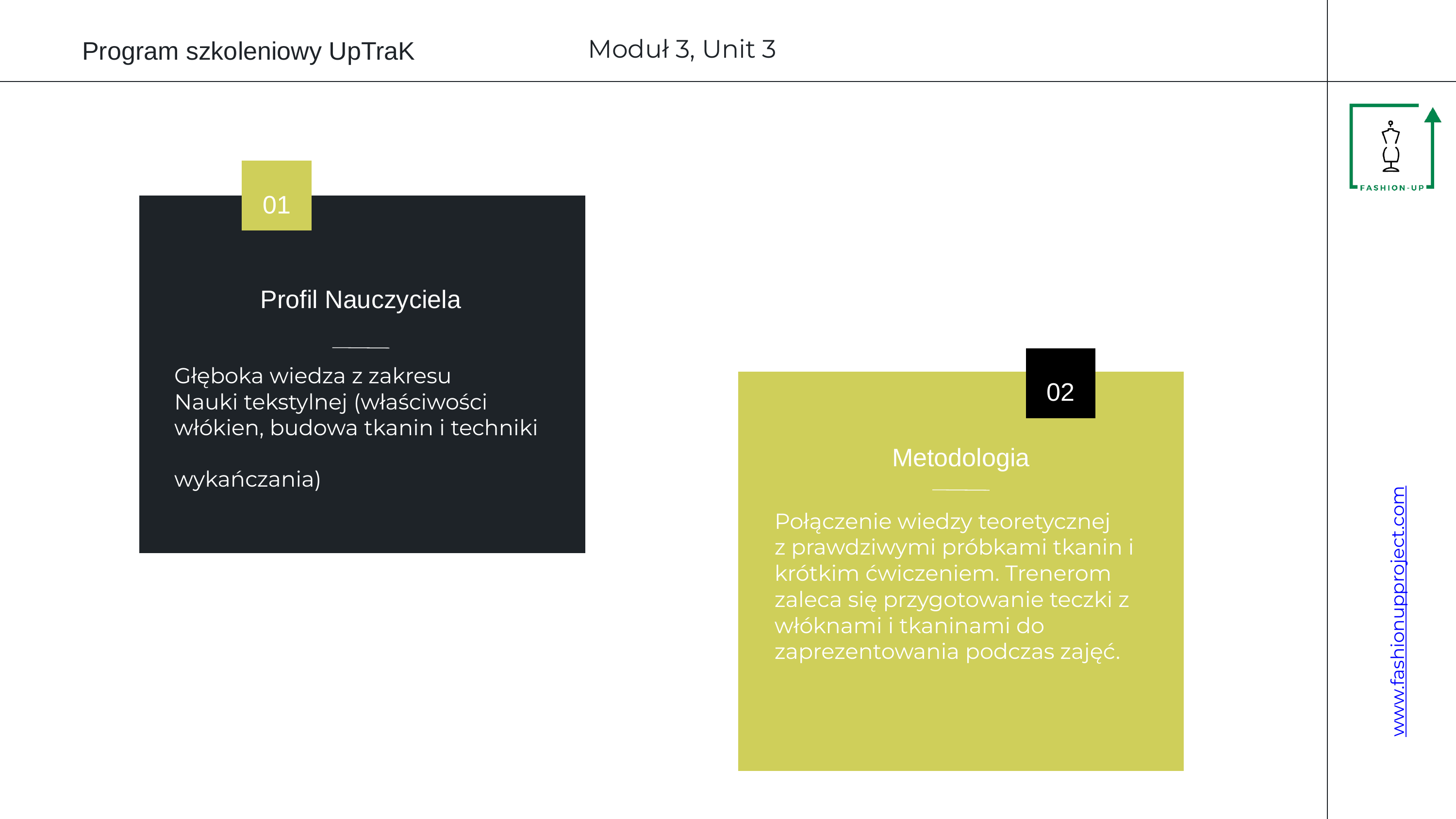

Moduł 3, Unit 3

www.fashionupproject.com
Program szkoleniowy UpTraK

01

Profil Nauczyciela

Głęboka wiedza z zakresu
Nauki tekstylnej (właściwości włókien, budowa tkanin i techniki
wykańczania)
02

Metodologia
Połączenie wiedzy teoretycznej
z prawdziwymi próbkami tkanin i
krótkim ćwiczeniem. Trenerom zaleca się przygotowanie teczki z włóknami i tkaninami do zaprezentowania podczas zajęć.